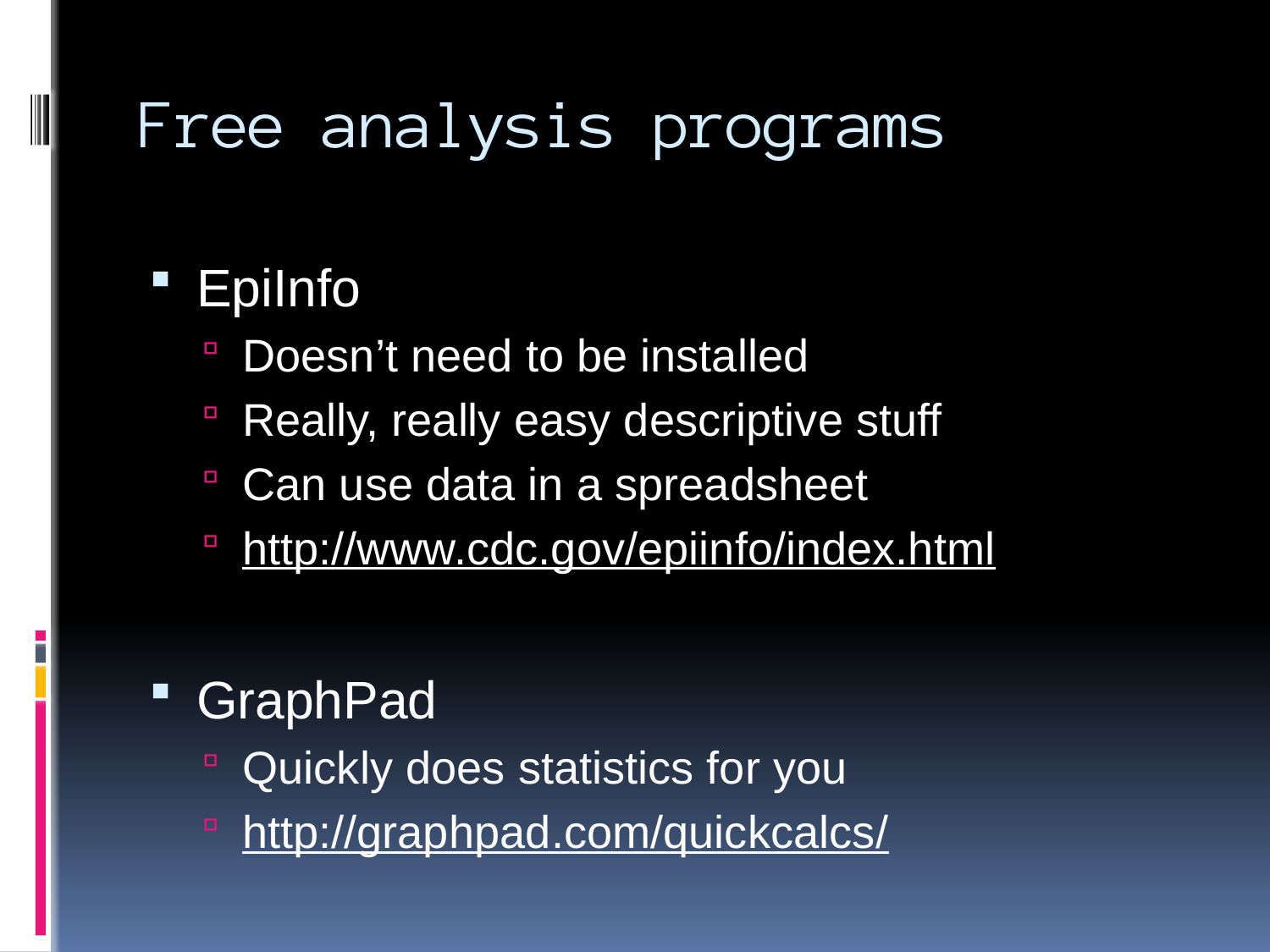

# Free analysis programs
EpiInfo
Doesn’t need to be installed
Really, really easy descriptive stuff
Can use data in a spreadsheet
http://www.cdc.gov/epiinfo/index.html

GraphPad
Quickly does statistics for you
http://graphpad.com/quickcalcs/